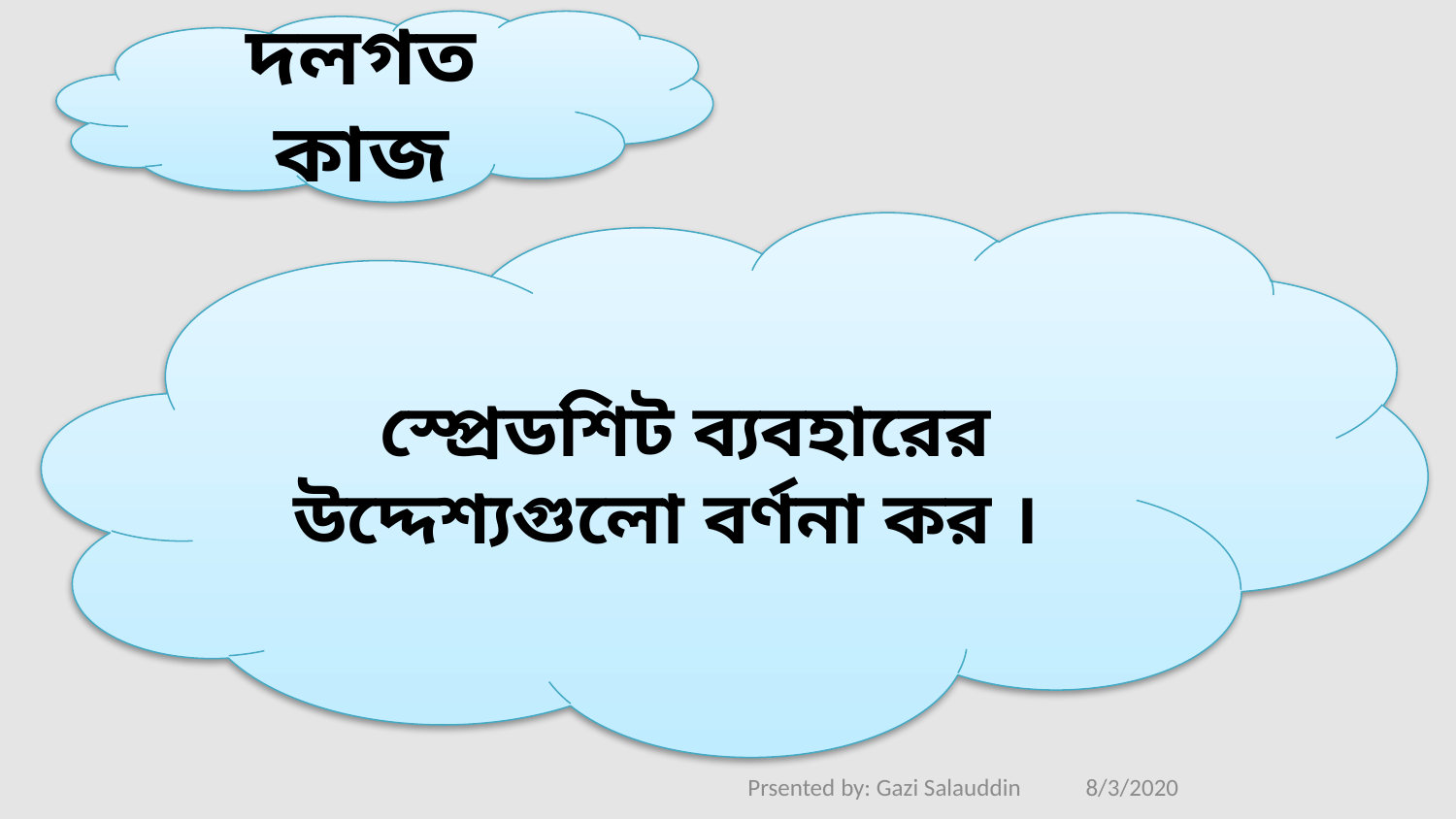

দলগত কাজ
স্প্রেডশিট ব্যবহারের উদ্দেশ্যগুলো বর্ণনা কর ।
8/3/2020
Prsented by: Gazi Salauddin